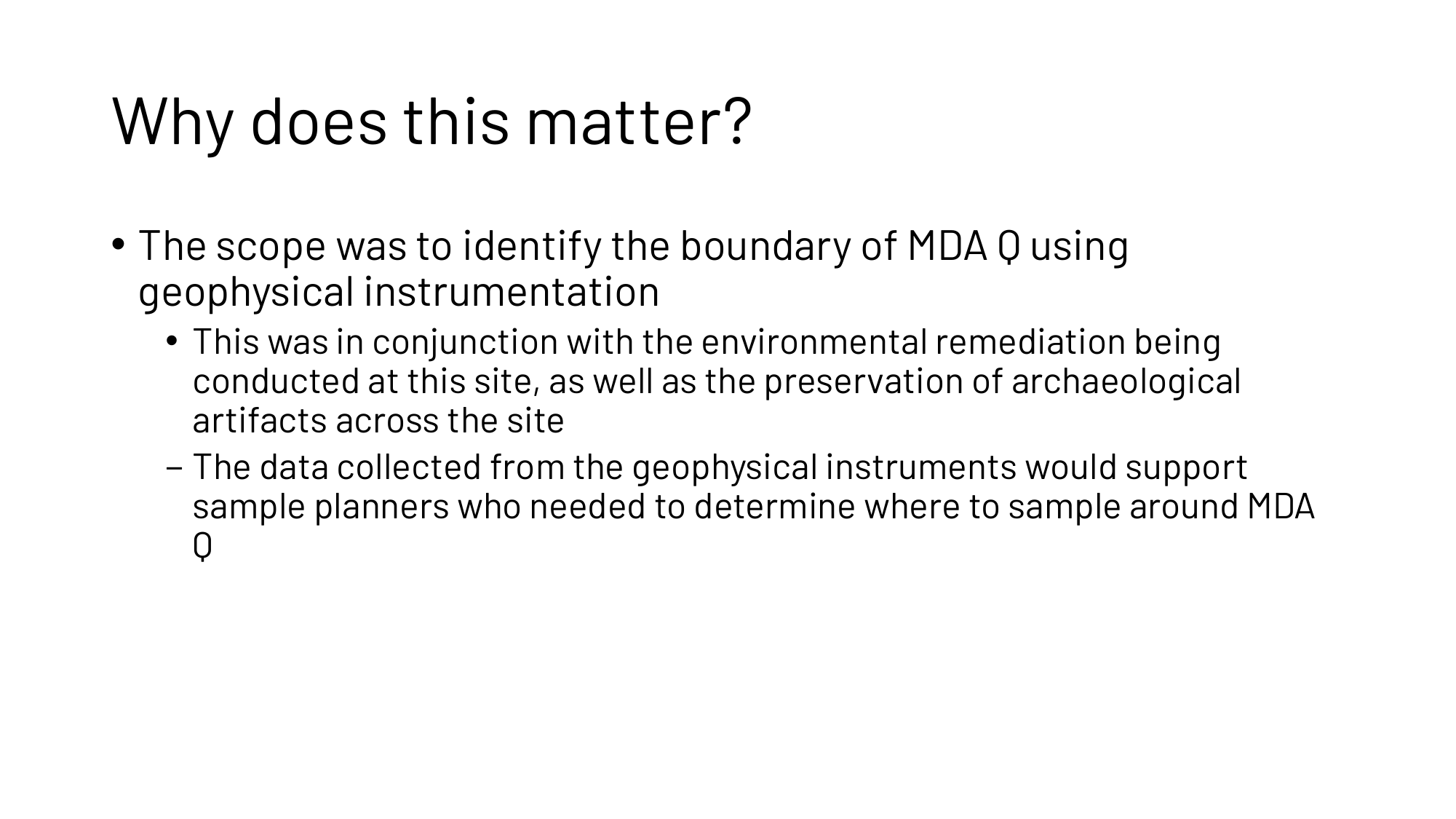

# Why does this matter?
The scope was to identify the boundary of MDA Q using geophysical instrumentation
This was in conjunction with the environmental remediation being conducted at this site, as well as the preservation of archaeological artifacts across the site
The data collected from the geophysical instruments would support sample planners who needed to determine where to sample around MDA Q